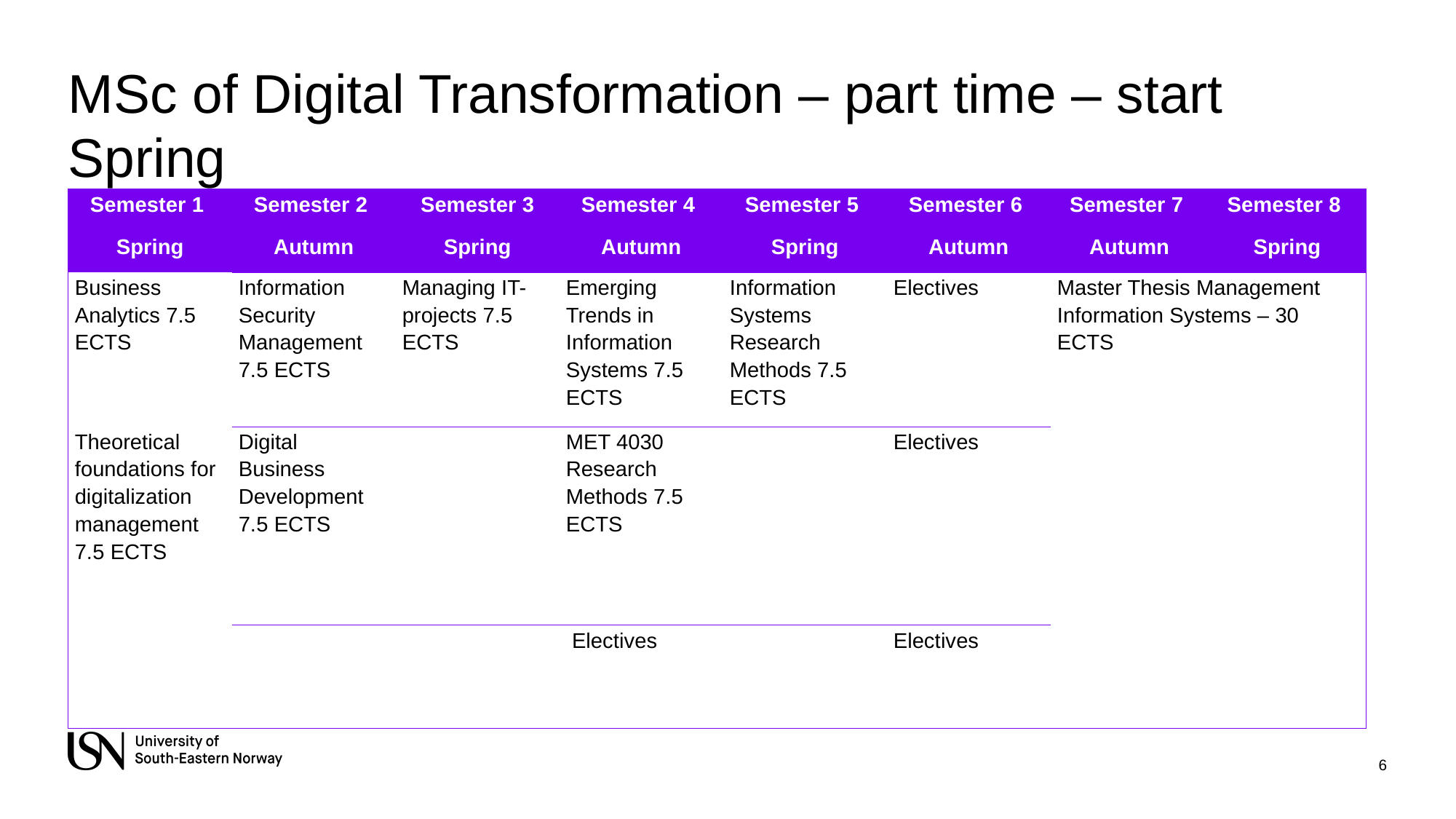

# MSc of Digital Transformation – part time – start Spring
| Semester 1 Spring | Semester 2 Autumn | Semester 3 Spring | Semester 4 Autumn | Semester 5 Spring | Semester 6 Autumn | Semester 7 Autumn | Semester 8 Spring |
| --- | --- | --- | --- | --- | --- | --- | --- |
| Business Analytics 7.5 ECTS | Information Security Management 7.5 ECTS | Managing IT-projects 7.5 ECTS | Emerging Trends in Information Systems 7.5 ECTS | Information Systems Research Methods 7.5 ECTS | Electives | Master Thesis Management Information Systems – 30 ECTS |  |
| Theoretical foundations for digitalization management 7.5 ECTS | Digital Business Development 7.5 ECTS |  | MET 4030 Research Methods 7.5 ECTS |  | Electives |  |  |
|  |  |  | Electives |  | Electives |  |  |
6